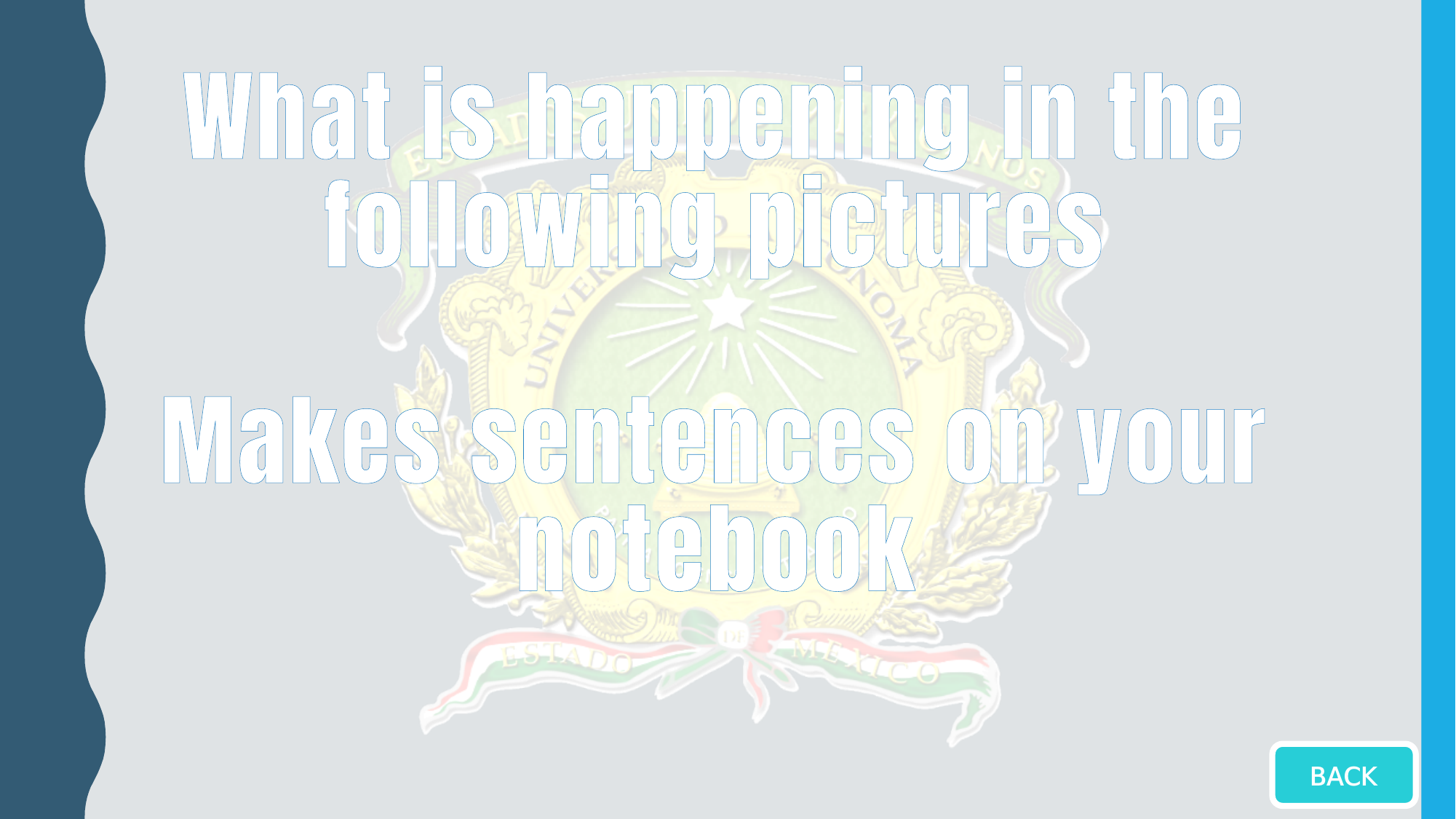

# What is happening in the following pictures Makes sentences on your notebook
BACK